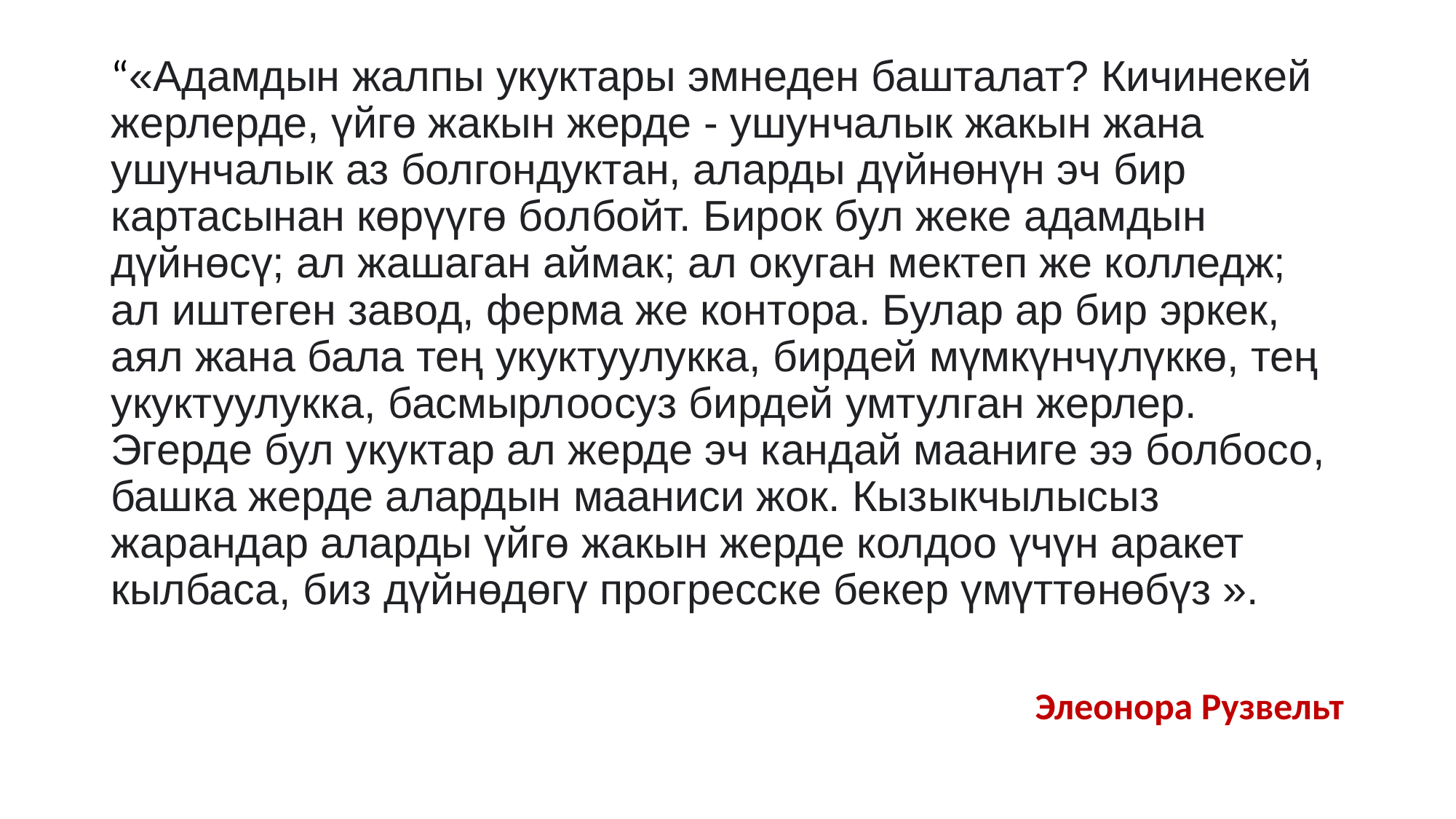

“«Адамдын жалпы укуктары эмнеден башталат? Кичинекей жерлерде, үйгө жакын жерде - ушунчалык жакын жана ушунчалык аз болгондуктан, аларды дүйнөнүн эч бир картасынан көрүүгө болбойт. Бирок бул жеке адамдын дүйнөсү; ал жашаган аймак; ал окуган мектеп же колледж; ал иштеген завод, ферма же контора. Булар ар бир эркек, аял жана бала тең укуктуулукка, бирдей мүмкүнчүлүккө, тең укуктуулукка, басмырлоосуз бирдей умтулган жерлер. Эгерде бул укуктар ал жерде эч кандай мааниге ээ болбосо, башка жерде алардын мааниси жок. Кызыкчылысыз жарандар аларды үйгө жакын жерде колдоо үчүн аракет кылбаса, биз дүйнөдөгү прогресске бекер үмүттөнөбүз ».

											 Элеонора Рузвельт